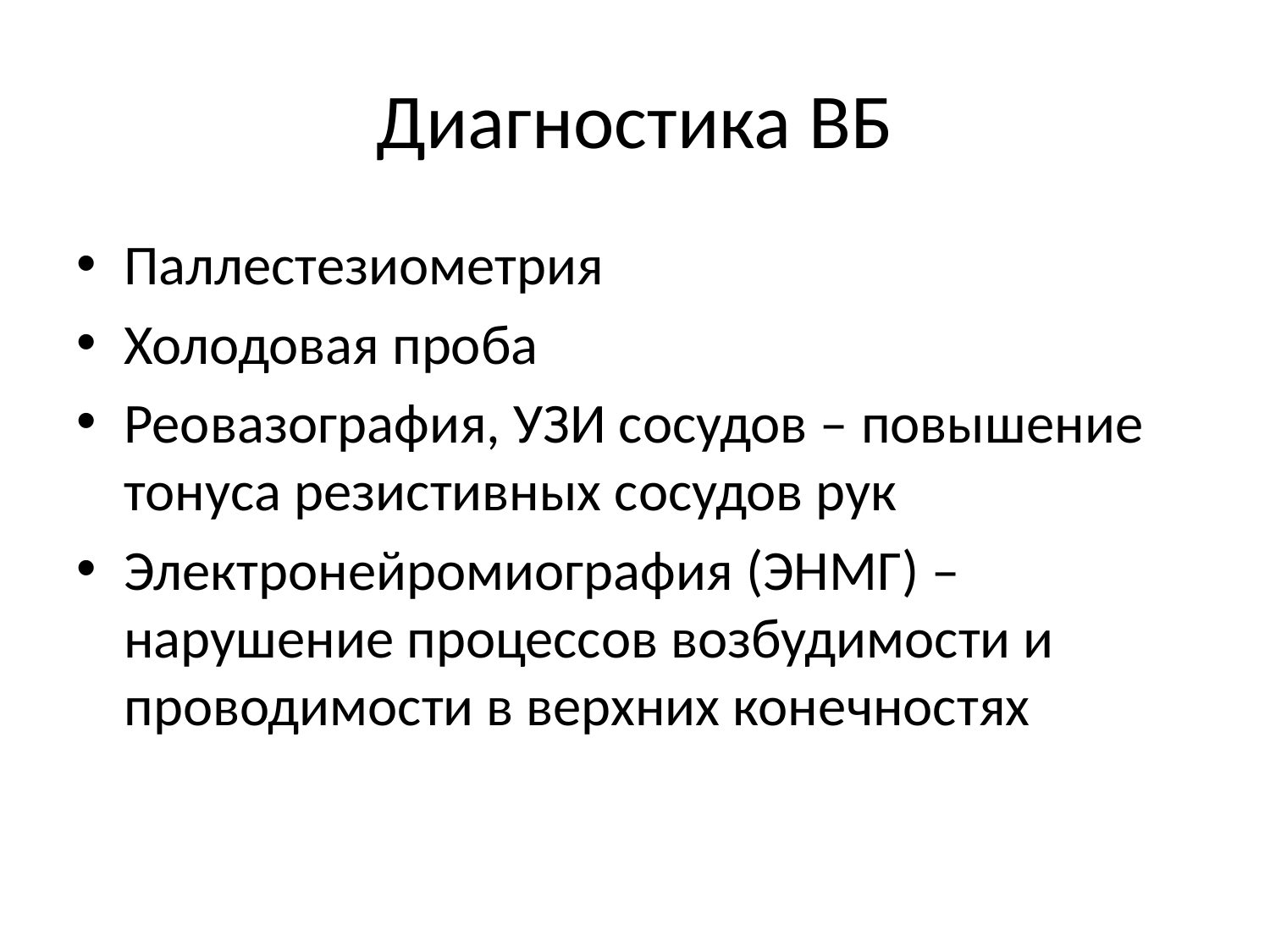

# Диагностика ВБ
Паллестезиометрия
Холодовая проба
Реовазография, УЗИ сосудов – повышение тонуса резистивных сосудов рук
Электронейромиография (ЭНМГ) – нарушение процессов возбудимости и проводимости в верхних конечностях